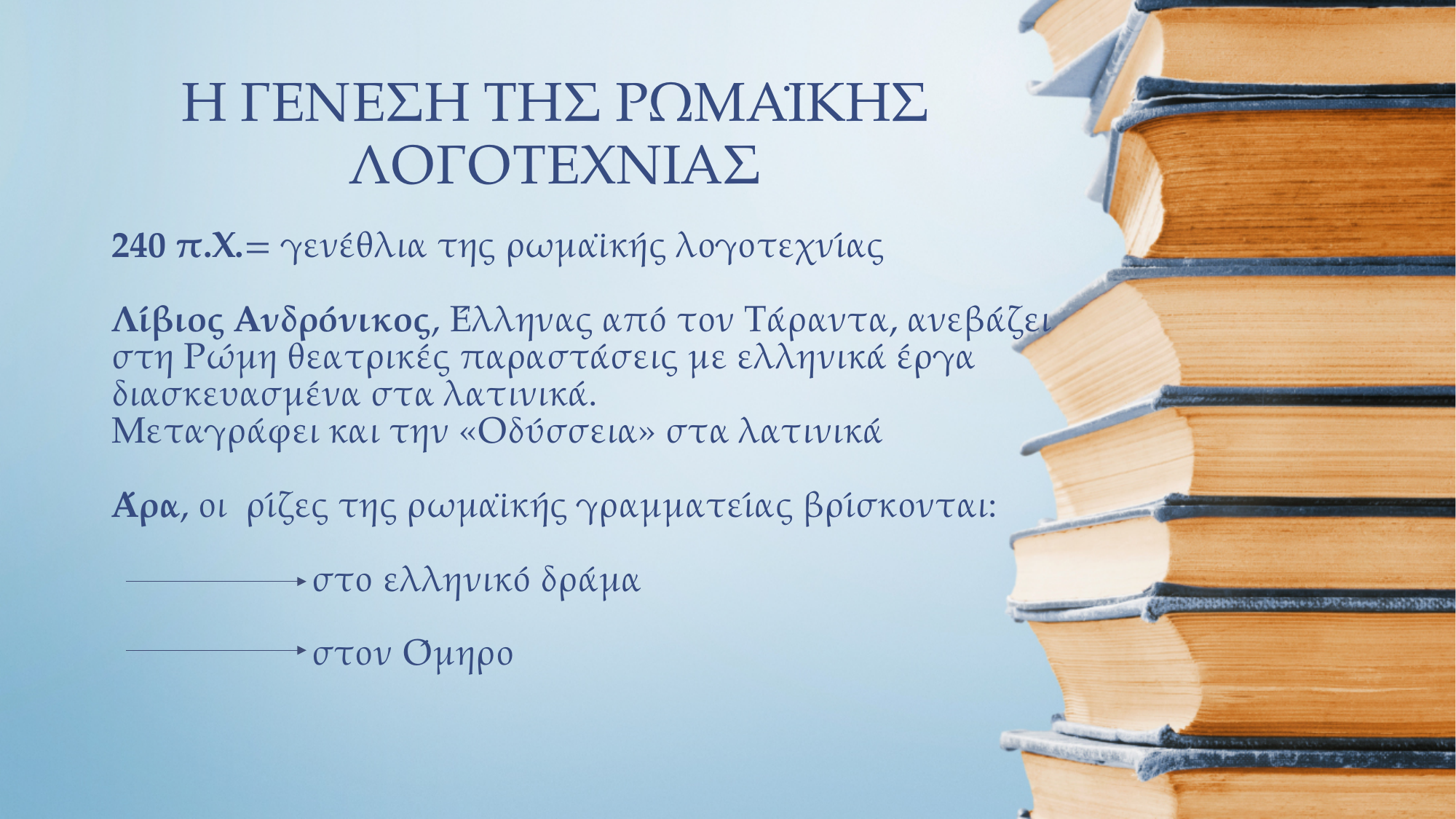

Η ΓΕΝΕΣΗ ΤΗΣ ΡΩΜΑΪΚΗΣ ΛΟΓΟΤΕΧΝΙΑΣ
# 240 π.Χ.= γενέθλια της ρωμαϊκής λογοτεχνίας Λίβιος Ανδρόνικος, Έλληνας από τον Τάραντα, ανεβάζει στη Ρώμη θεατρικές παραστάσεις με ελληνικά έργα διασκευασμένα στα λατινικά. Μεταγράφει και την «Οδύσσεια» στα λατινικά Άρα, οι  ρίζες της ρωμαϊκής γραμματείας βρίσκονται: στο ελληνικό δράμα στον Όμηρο